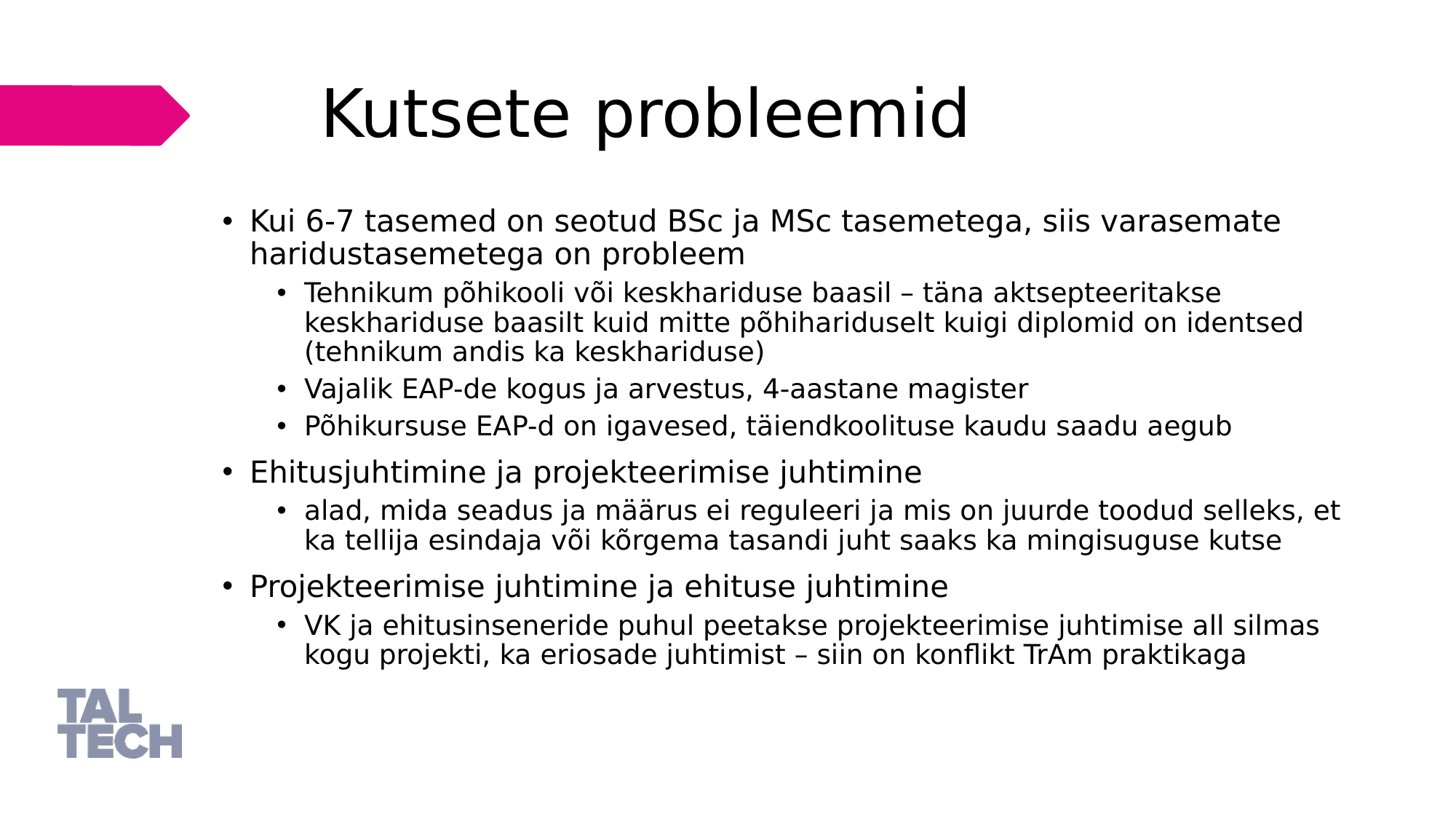

10/7/2025
# Kutsete probleemid
Kui 6-7 tasemed on seotud BSc ja MSc tasemetega, siis varasemate haridustasemetega on probleem
Tehnikum põhikooli või keskhariduse baasil – täna aktsepteeritakse keskhariduse baasilt kuid mitte põhihariduselt kuigi diplomid on identsed (tehnikum andis ka keskhariduse)
Vajalik EAP-de kogus ja arvestus, 4-aastane magister
Põhikursuse EAP-d on igavesed, täiendkoolituse kaudu saadu aegub
Ehitusjuhtimine ja projekteerimise juhtimine
alad, mida seadus ja määrus ei reguleeri ja mis on juurde toodud selleks, et ka tellija esindaja või kõrgema tasandi juht saaks ka mingisuguse kutse
Projekteerimise juhtimine ja ehituse juhtimine
VK ja ehitusinseneride puhul peetakse projekteerimise juhtimise all silmas kogu projekti, ka eriosade juhtimist – siin on konflikt TrAm praktikaga